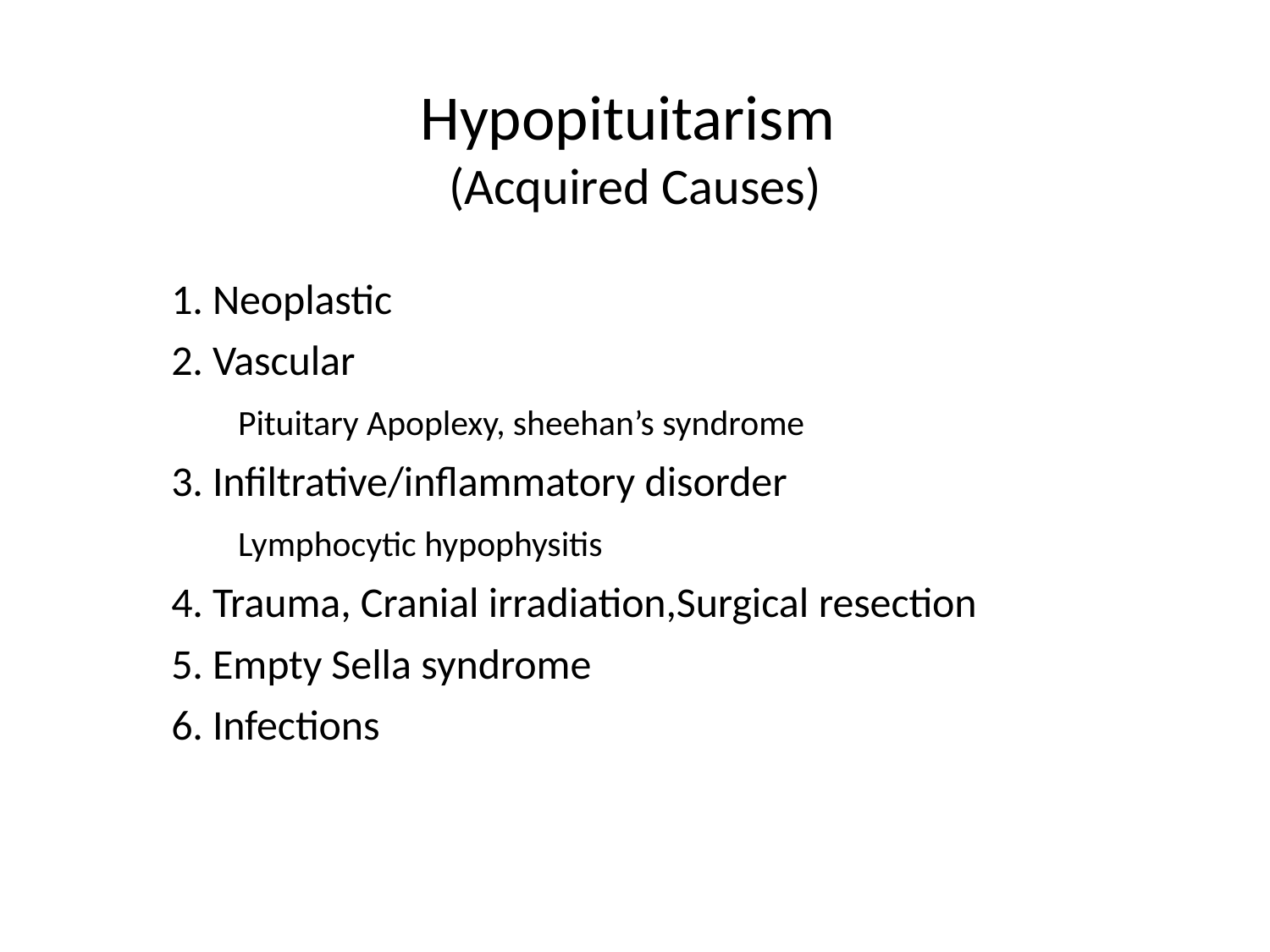

# Hypopituitarism
(Acquired Causes)
Neoplastic
Vascular
Pituitary Apoplexy, sheehan’s syndrome
Infiltrative/inflammatory disorder
Lymphocytic hypophysitis
Trauma, Cranial irradiation,Surgical resection
Empty Sella syndrome
Infections